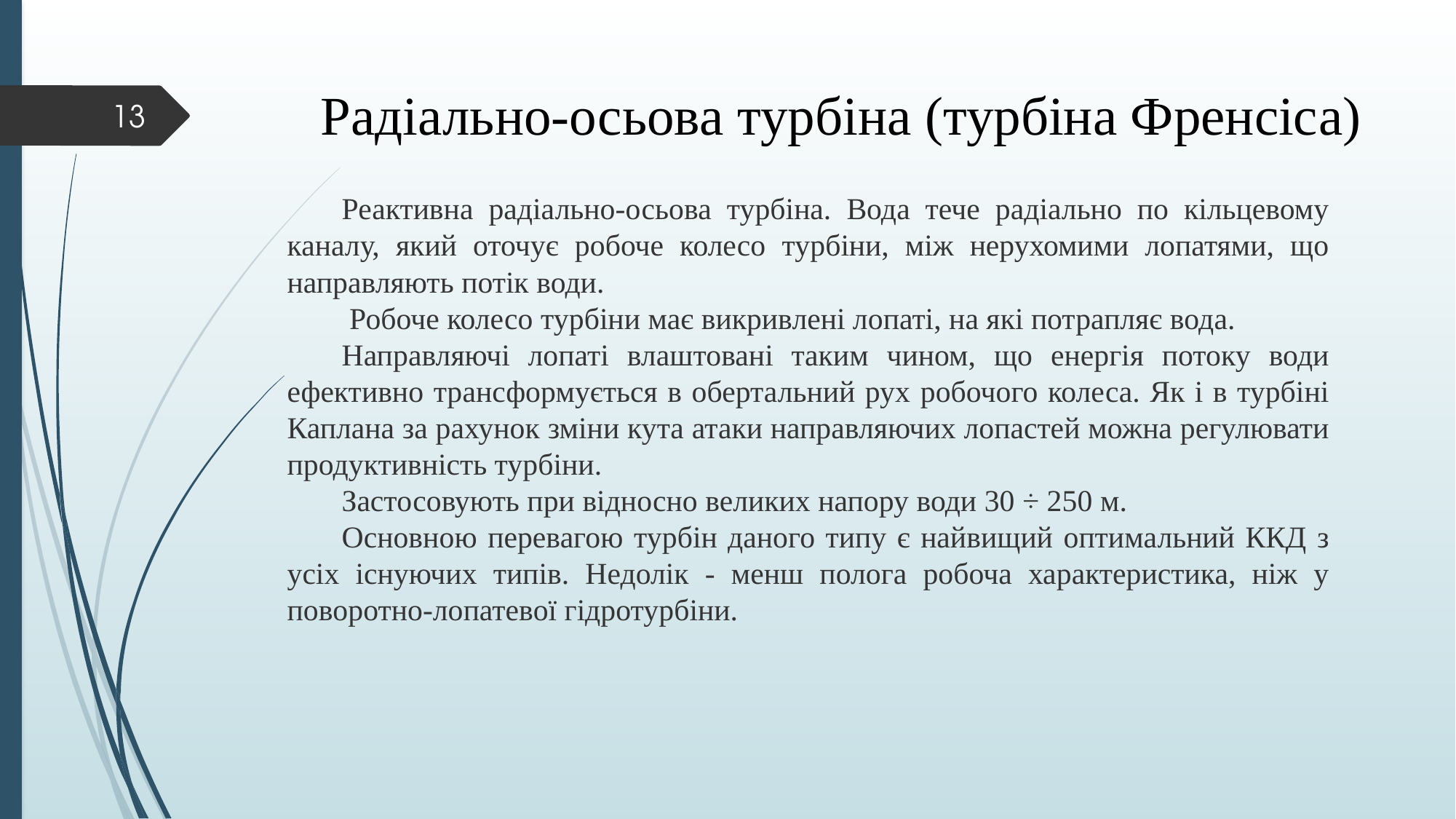

# Радіально-осьова турбіна (турбіна Френсіса)
13
Реактивна радіально-осьова турбіна. Вода тече радіально по кільцевому каналу, який оточує робоче колесо турбіни, між нерухомими лопатями, що направляють потік води.
 Робоче колесо турбіни має викривлені лопаті, на які потрапляє вода.
Направляючі лопаті влаштовані таким чином, що енергія потоку води ефективно трансформується в обертальний рух робочого колеса. Як і в турбіні Каплана за рахунок зміни кута атаки направляючих лопастей можна регулювати продуктивність турбіни.
Застосовують при відносно великих напору води 30 ÷ 250 м.
Основною перевагою турбін даного типу є найвищий оптимальний ККД з усіх існуючих типів. Недолік - менш полога робоча характеристика, ніж у поворотно-лопатевої гідротурбіни.